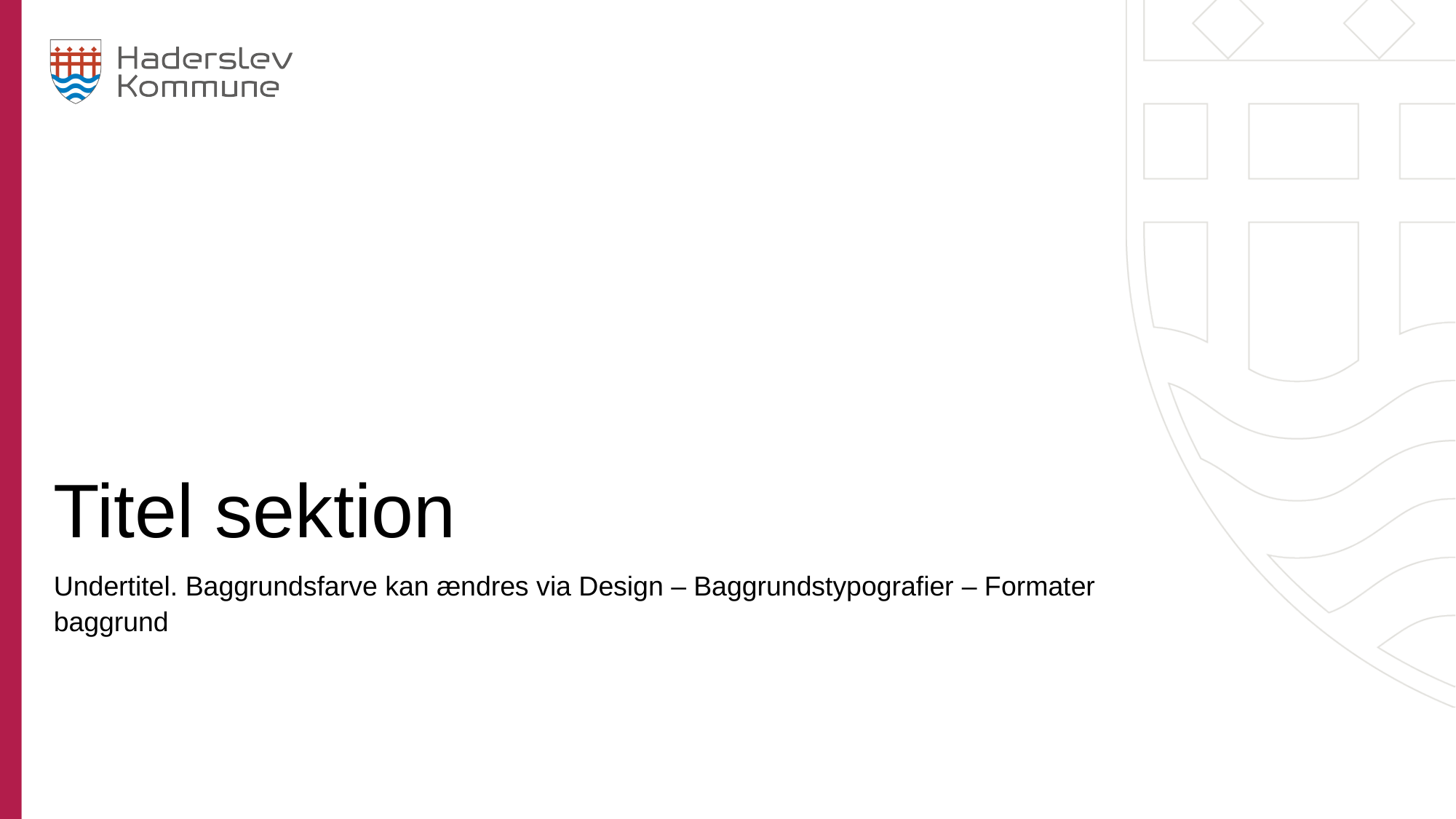

# Titel sektion
Undertitel. Baggrundsfarve kan ændres via Design – Baggrundstypografier – Formater baggrund